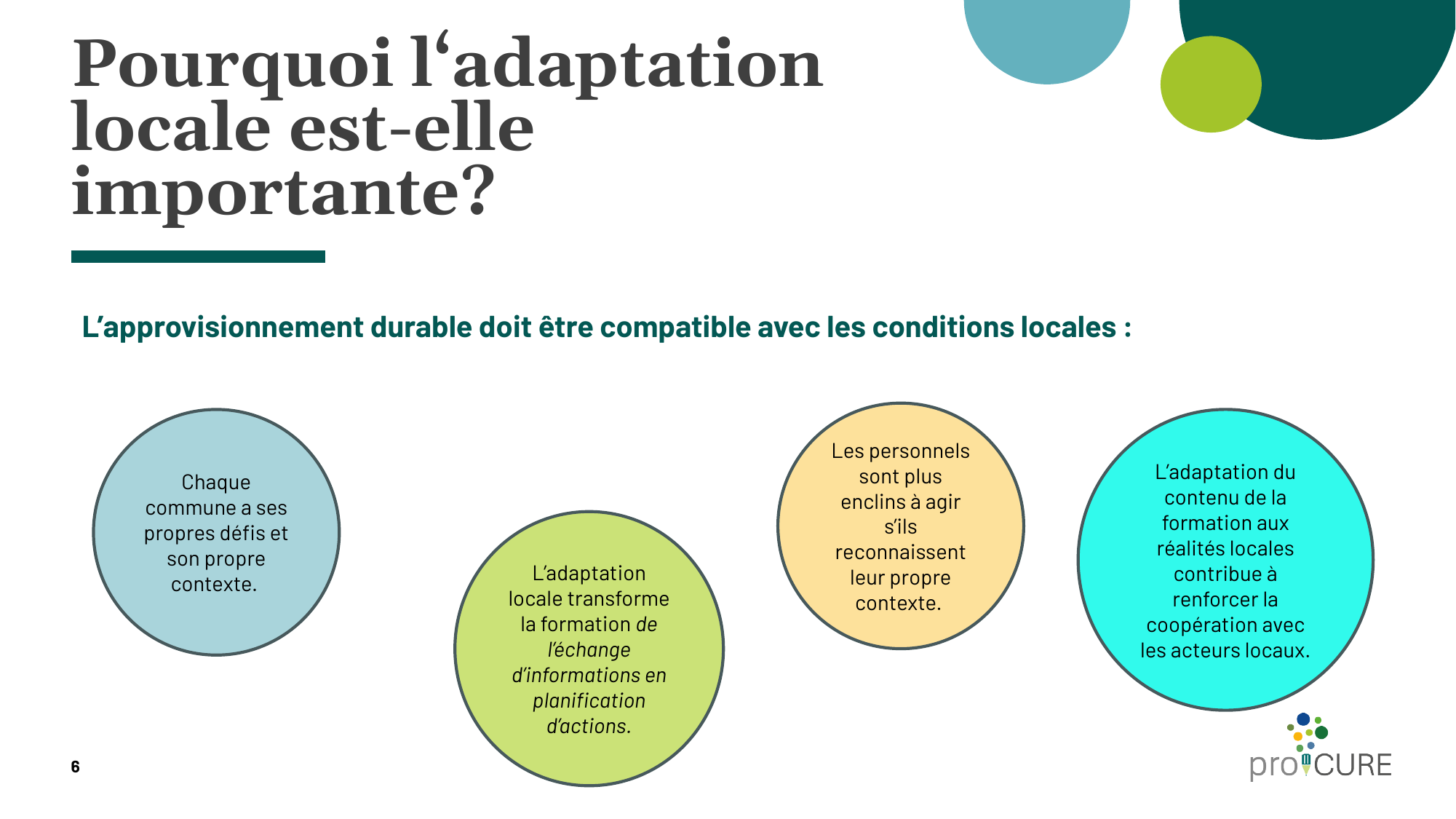

# Pourquoi l‘adaptation locale est-elle importante?
L’approvisionnement durable doit être compatible avec les conditions locales :
Les personnels sont plus enclins à agir s’ils reconnaissent leur propre contexte.
Chaque commune a ses propres défis et son propre contexte.
L’adaptation du contenu de la formation aux réalités locales contribue à renforcer la coopération avec les acteurs locaux.
L’adaptation locale transforme la formation de l’échange d’informations en planification d’actions.
6